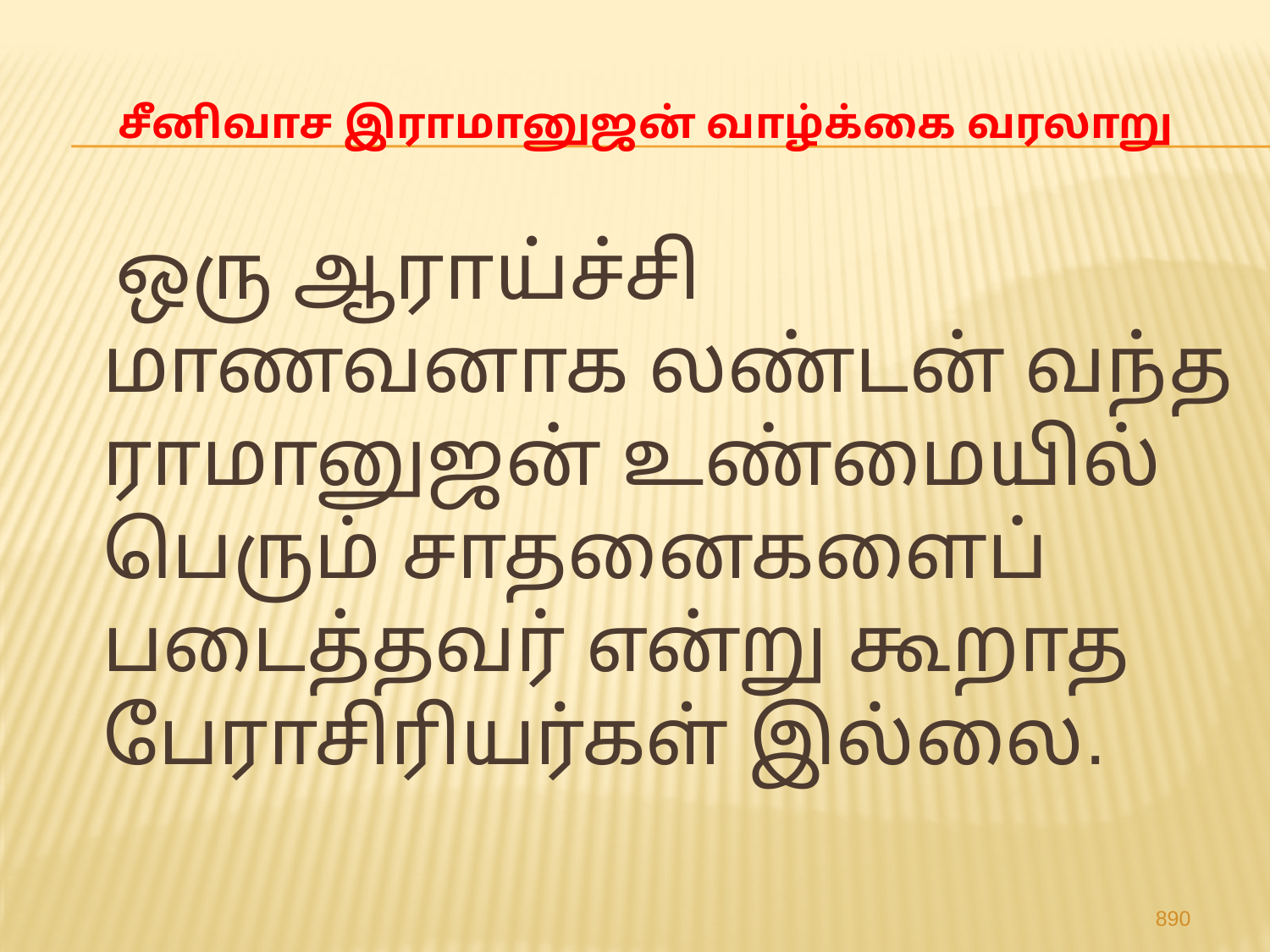

# சீனிவாச இராமானுஜன் வாழ்க்கை வரலாறு
   ஒரு ஆராய்ச்சி மாணவனாக லண்டன் வந்த ராமானுஜன் உண்மையில் பெரும் சாதனைகளைப் படைத்தவர் என்று கூறாத பேராசிரியர்கள் இல்லை.

890